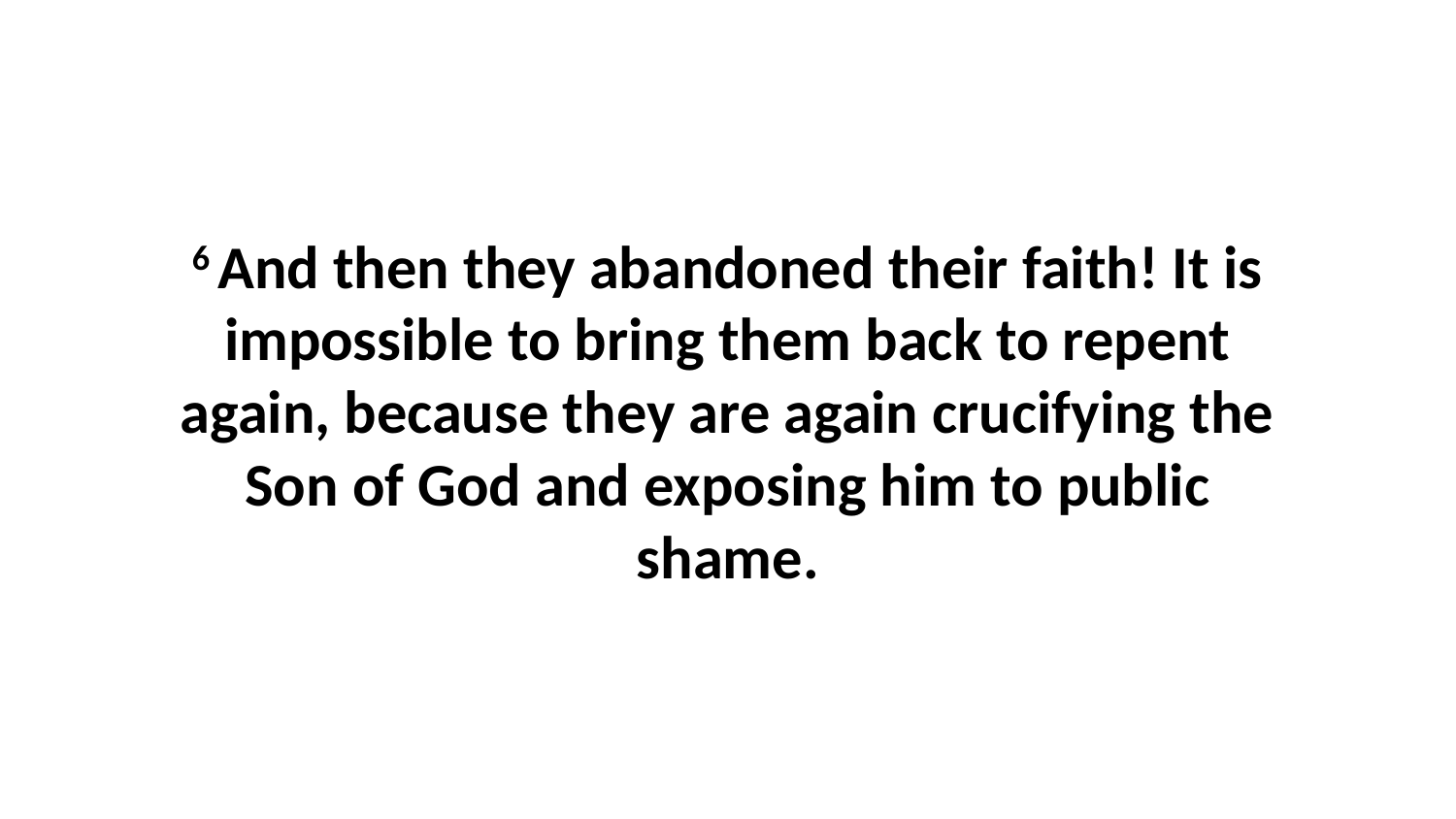

6 And then they abandoned their faith! It is impossible to bring them back to repent again, because they are again crucifying the Son of God and exposing him to public shame.